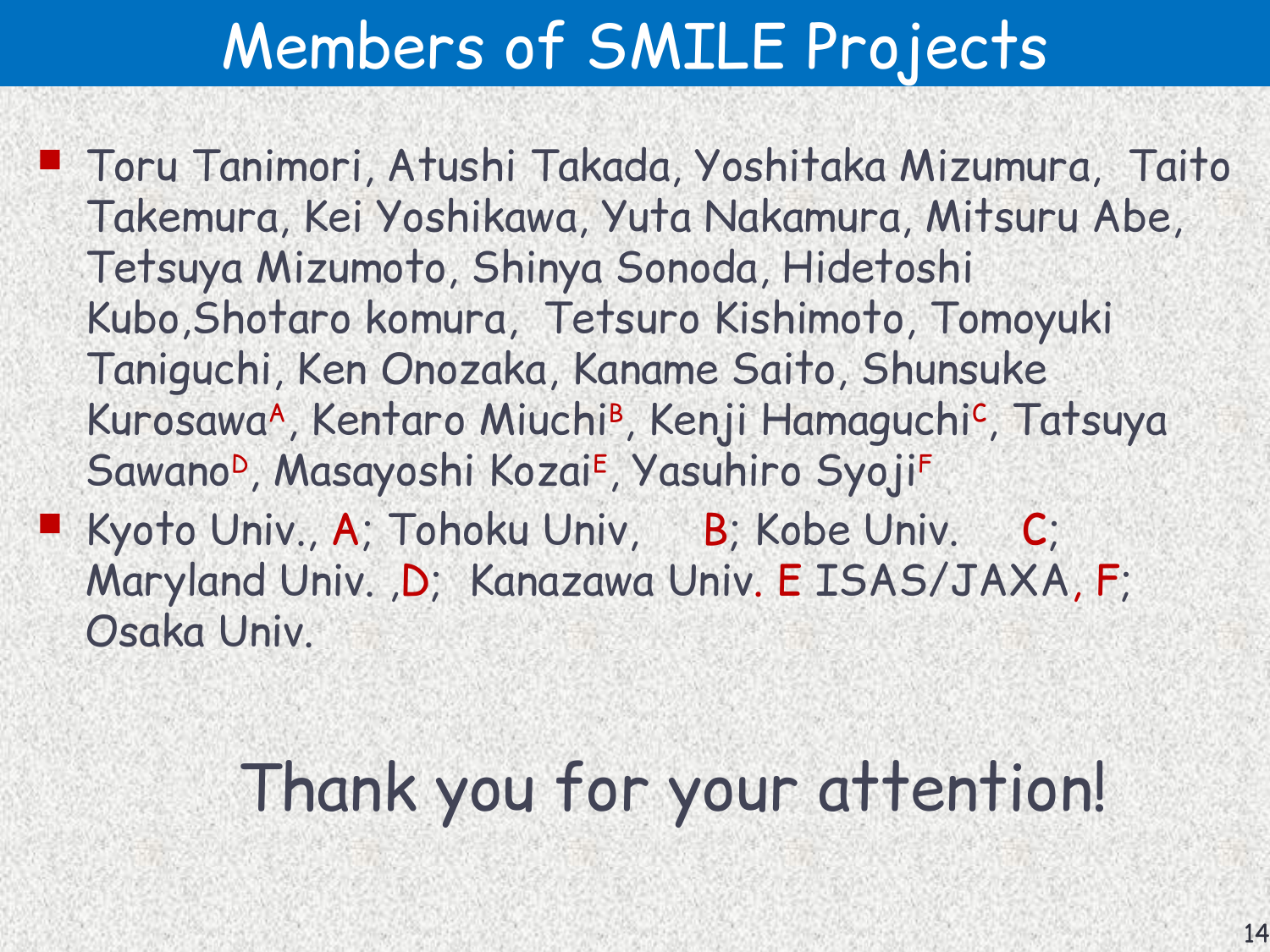

# Members of SMILE Projects
Toru Tanimori, Atushi Takada, Yoshitaka Mizumura,  Taito Takemura, Kei Yoshikawa, Yuta Nakamura, Mitsuru Abe, Tetsuya Mizumoto, Shinya Sonoda, Hidetoshi Kubo,Shotaro komura,  Tetsuro Kishimoto, Tomoyuki Taniguchi, Ken Onozaka, Kaname Saito, Shunsuke KurosawaA, Kentaro MiuchiB, Kenji HamaguchiC, Tatsuya SawanoD, Masayoshi KozaiE, Yasuhiro SyojiF
Kyoto Univ., A; Tohoku Univ,　B; Kobe Univ.　C; Maryland Univ. ,D;  Kanazawa Univ. E ISAS/JAXA, F; Osaka Univ.

    Thank you for your attention!
14